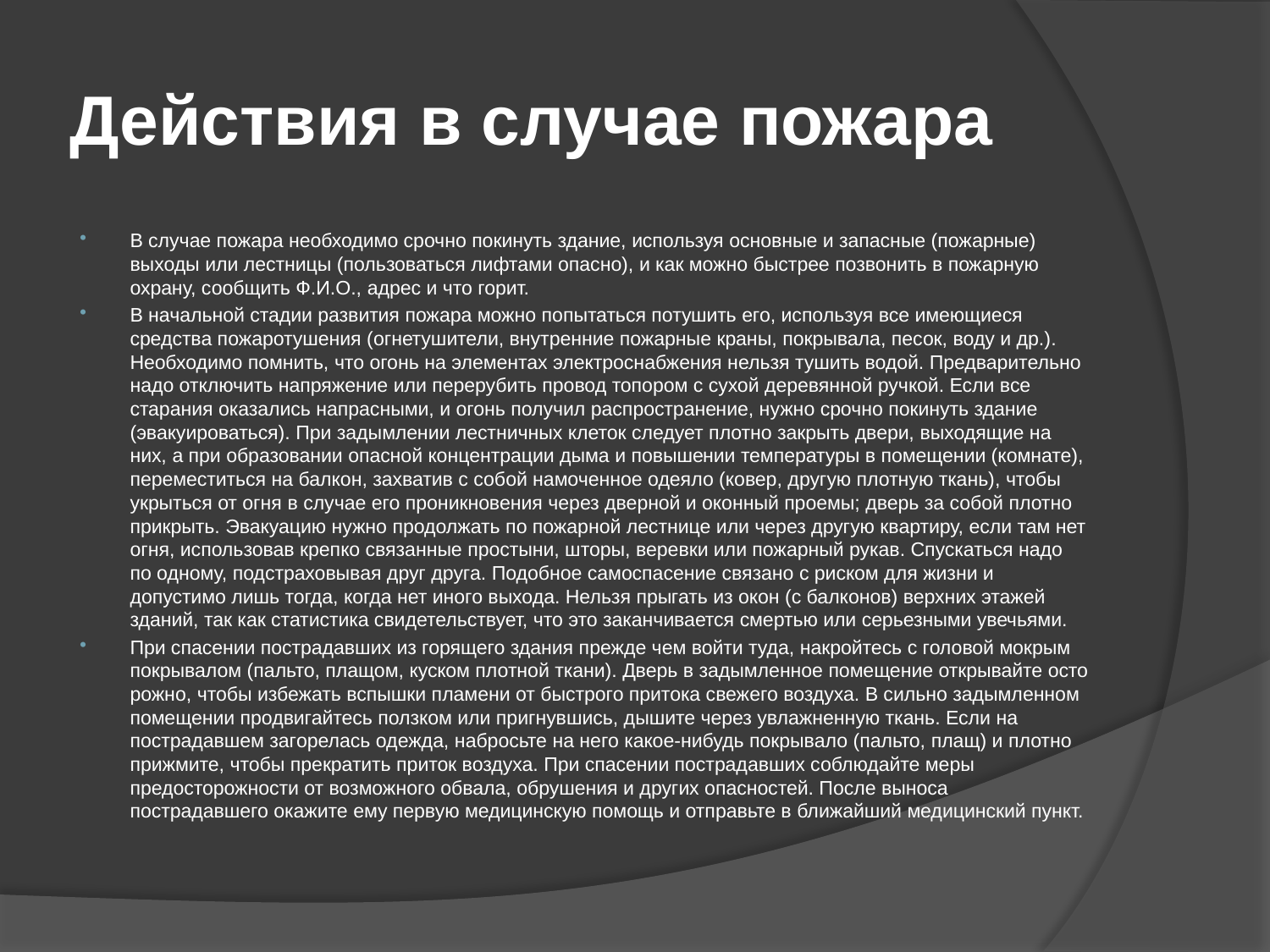

# Действия в случае пожара
В случае пожара необходимо срочно покинуть здание, используя основные и запасные (пожарные) выходы или лестницы (пользоваться лифтами опасно), и как можно быстрее позвонить в по­жарную охрану, сообщить Ф.И.О., адрес и что горит.
В начальной стадии развития пожара можно попытаться поту­шить его, используя все имеющиеся средства пожаротушения (огне­тушители, внутренние пожарные краны, покрывала, песок, воду и др.). Необходимо помнить, что огонь на элементах электроснабже­ния нельзя тушить водой. Предварительно надо отключить напряже­ние или перерубить провод топором с сухой деревянной ручкой. Если все старания оказались напрасными, и огонь получил распростране­ние, нужно срочно покинуть здание (эвакуироваться). При задымле­нии лестничных клеток следует плотно закрыть двери, выходящие на них, а при образовании опасной концентрации дыма и повыше­нии температуры в помещении (комнате), переместиться на балкон, захватив с собой намоченное одеяло (ковер, другую плотную ткань), чтобы укрыться от огня в случае его проникновения через дверной и оконный проемы; дверь за собой плотно прикрыть. Эвакуацию нуж­но продолжать по пожарной лестнице или через другую квартиру, если там нет огня, использовав крепко связанные простыни, шторы, веревки или пожарный рукав. Спускаться надо по одному, подстра­ховывая друг друга. Подобное самоспасение связано с риском для жизни и допустимо лишь тогда, когда нет иного выхода. Нельзя пры­гать из окон (с балконов) верхних этажей зданий, так как статистика свидетельствует, что это заканчивается смертью или серьезными уве­чьями.
При спасении пострадавших из горящего здания прежде чем войти туда, накройтесь с головой мокрым покрывалом (пальто, плащом, кус­ком плотной ткани). Дверь в задымленное помещение открывайте осто­рожно, чтобы избежать вспышки пламени от быстрого притока свежего воздуха. В сильно задымленном помещении продвигайтесь ползком или пригнувшись, дышите через увлажненную ткань. Если на пострадав­шем зaгoрелась одежда, набросьте на него какое-нибудь покрывало (паль­то, плащ) и плотно прижмите, чтобы прекратить приток воздуха. При спасении пострадавших соблюдайте меры предосторожности от возможного обвала, обрушения и других опасностей. После выноса пострадавшего окажите ему первую медицинскую помощь и отправьте в ближайший медицинский пункт.